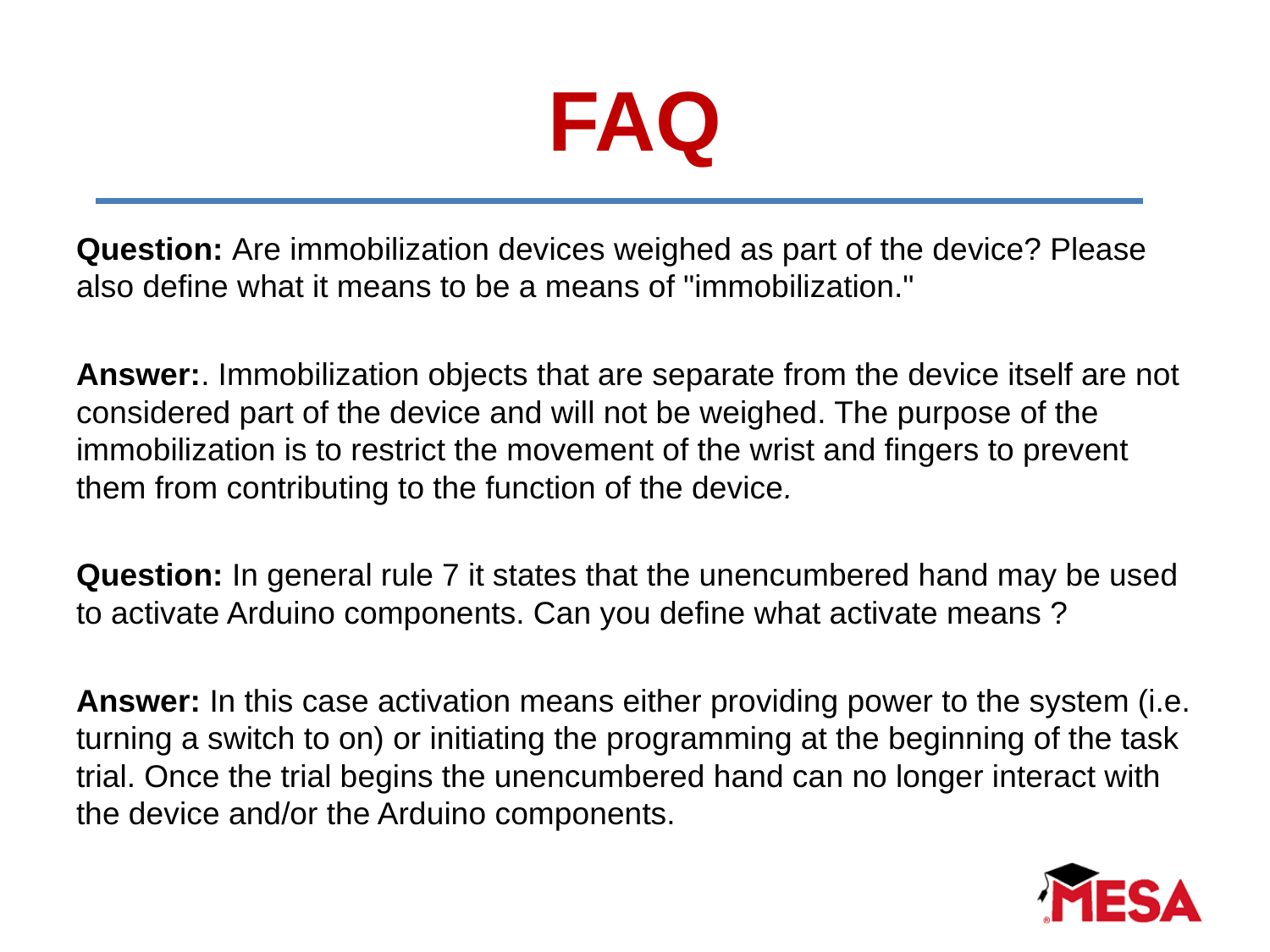

# FAQ
Question: Are immobilization devices weighed as part of the device? Please also define what it means to be a means of "immobilization."

Answer:. Immobilization objects that are separate from the device itself are not considered part of the device and will not be weighed. The purpose of the immobilization is to restrict the movement of the wrist and fingers to prevent them from contributing to the function of the device.

Question: In general rule 7 it states that the unencumbered hand may be used to activate Arduino components. Can you define what activate means ?

Answer: In this case activation means either providing power to the system (i.e. turning a switch to on) or initiating the programming at the beginning of the task trial. Once the trial begins the unencumbered hand can no longer interact with the device and/or the Arduino components.